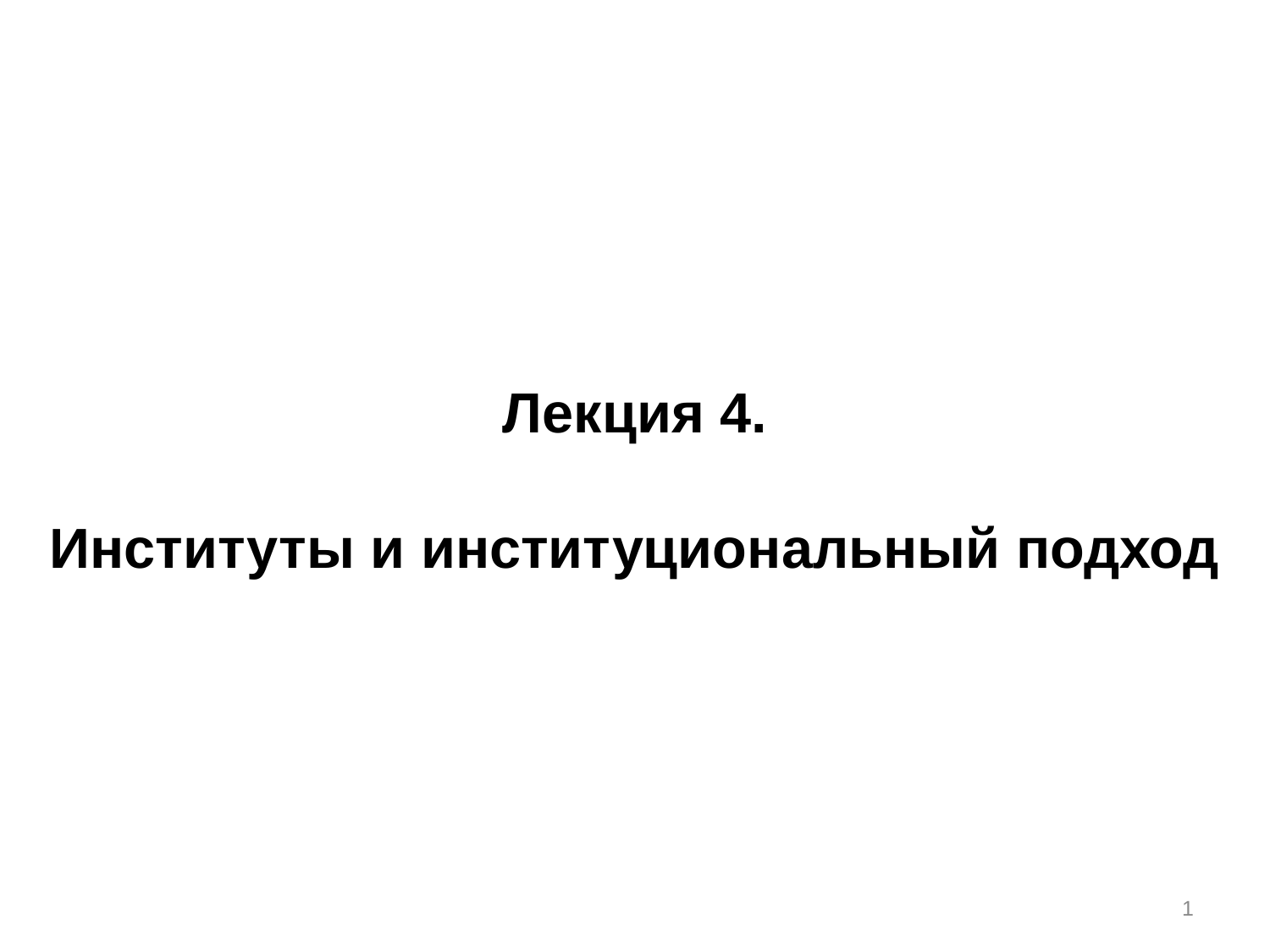

# Лекция 4. Институты и институциональный подход
1